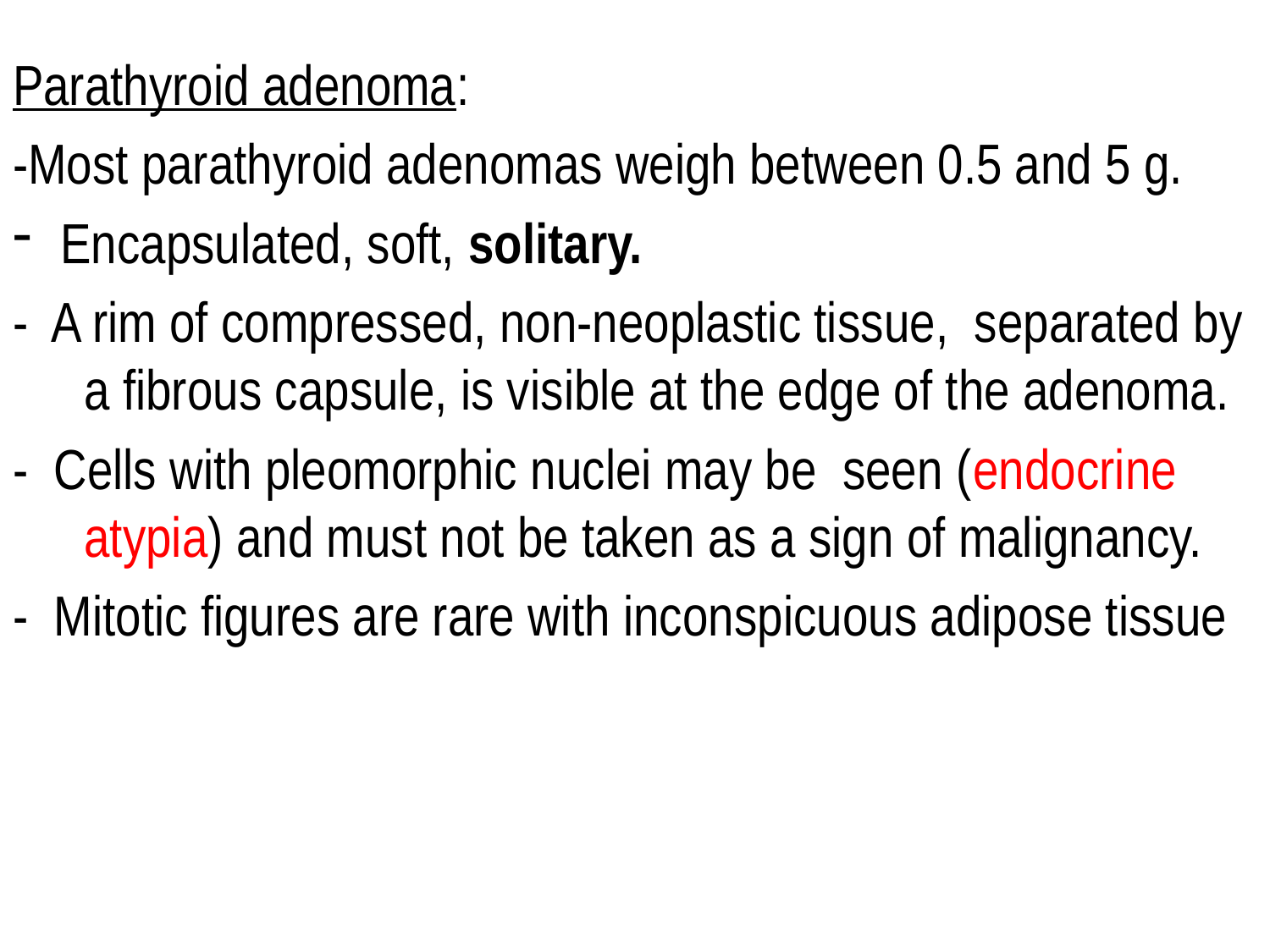

Parathyroid adenoma:
-Most parathyroid adenomas weigh between 0.5 and 5 g.
Encapsulated, soft, solitary.
-  A rim of compressed, non-neoplastic tissue,  separated by a fibrous capsule, is visible at the edge of the adenoma.
-  Cells with pleomorphic nuclei may be  seen (endocrine atypia) and must not be taken as a sign of malignancy.
-  Mitotic figures are rare with inconspicuous adipose tissue